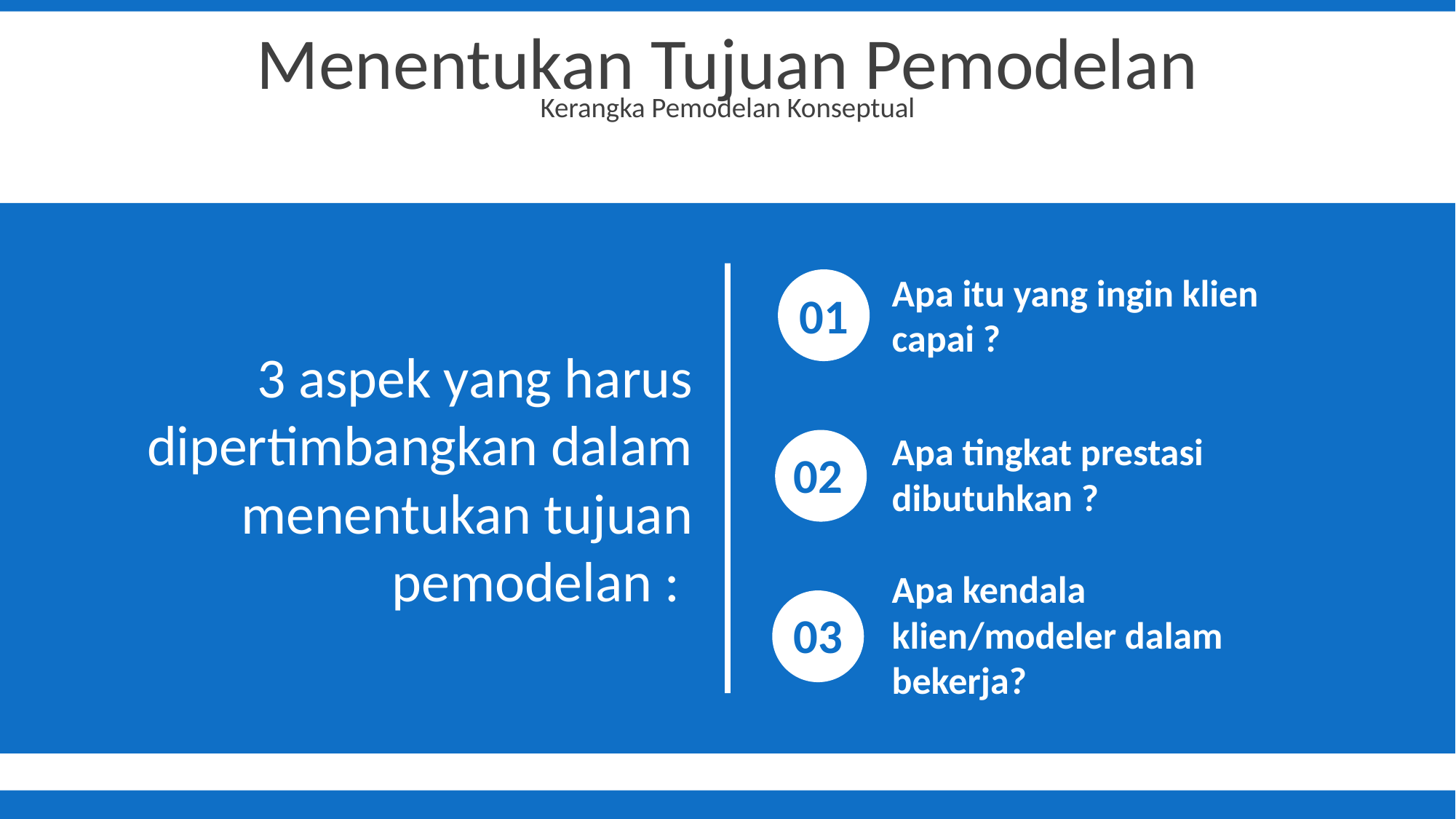

Menentukan Tujuan Pemodelan
Kerangka Pemodelan Konseptual

Apa itu yang ingin klien capai ?

01
3 aspek yang harus dipertimbangkan dalam menentukan tujuan pemodelan :
Apa tingkat prestasi dibutuhkan ?

02
Apa kendala klien/modeler dalam bekerja?

03